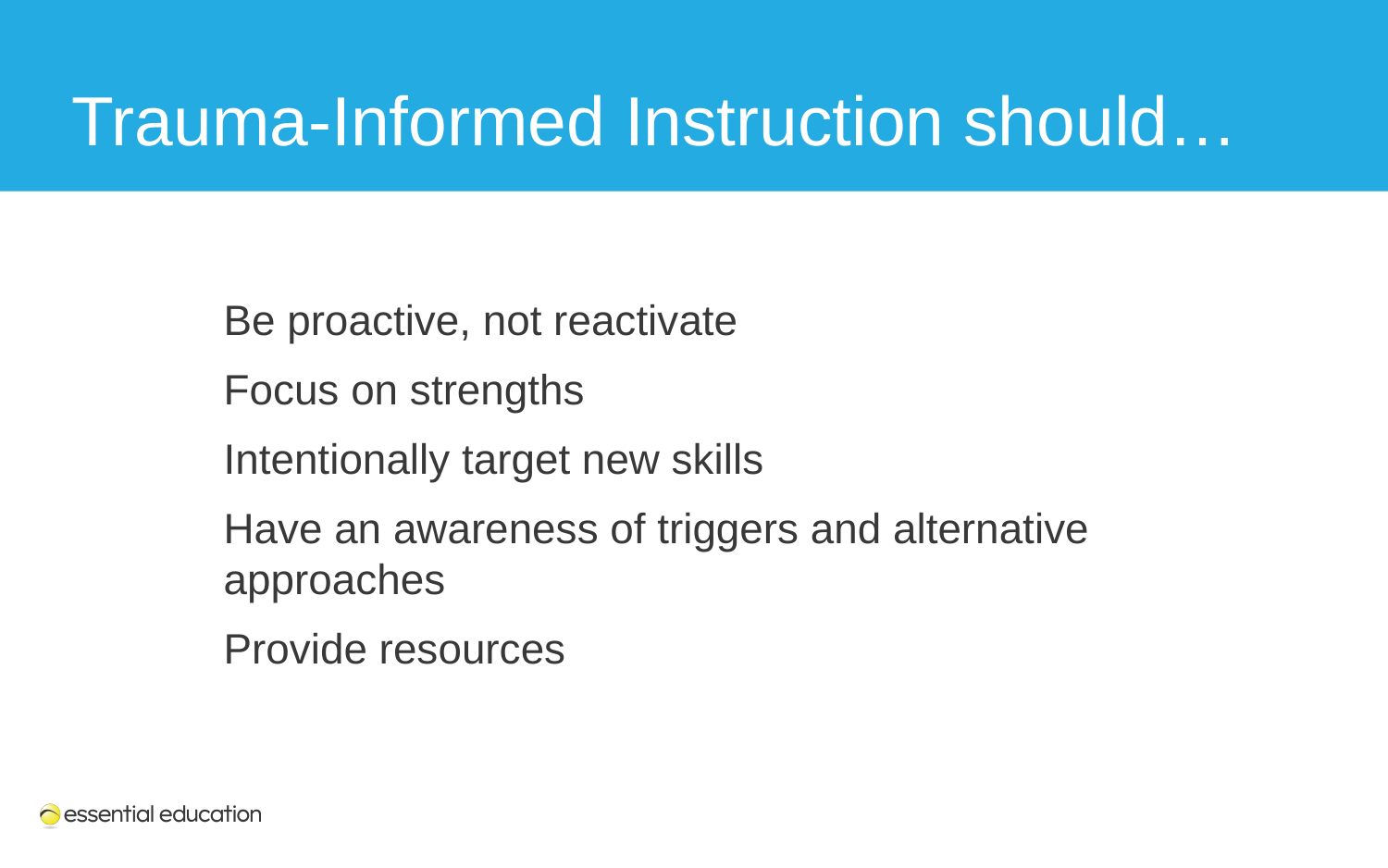

Trauma-Informed Instruction should…
Be proactive, not reactivate

Focus on strengths

Intentionally target new skills

Have an awareness of triggers and alternative approaches

Provide resources